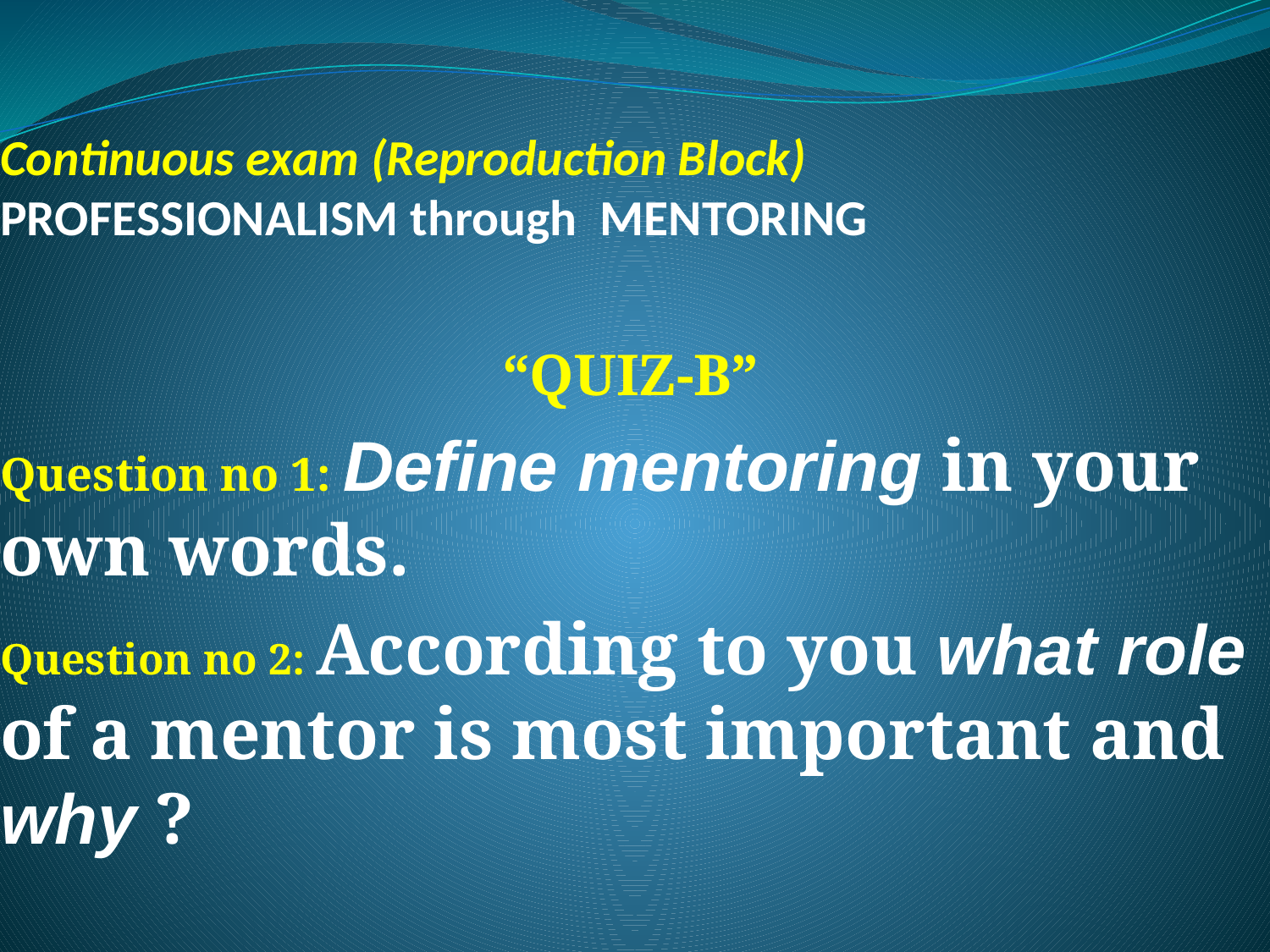

# Continuous exam (Reproduction Block) PROFESSIONALISM through  MENTORING

“QUIZ-B”
Question no 1: Define mentoring in your own words.
Question no 2: According to you what role of a mentor is most important and why ?